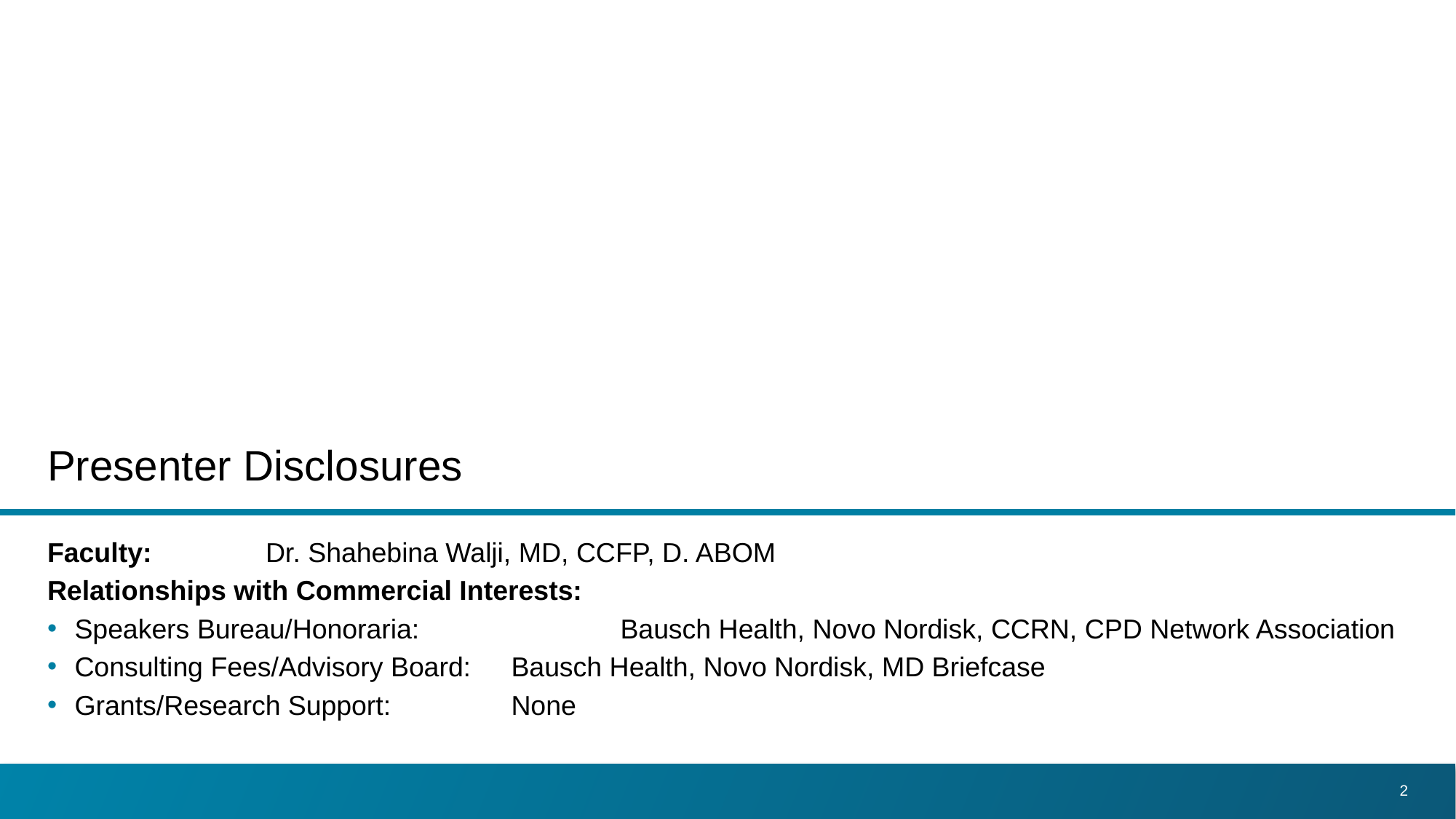

# Presenter Disclosures
Faculty:		Dr. Shahebina Walji, MD, CCFP, D. ABOM
Relationships with Commercial Interests:
Speakers Bureau/Honoraria:		Bausch Health, Novo Nordisk, CCRN, CPD Network Association
Consulting Fees/Advisory Board: 	Bausch Health, Novo Nordisk, MD Briefcase
Grants/Research Support:		None
2